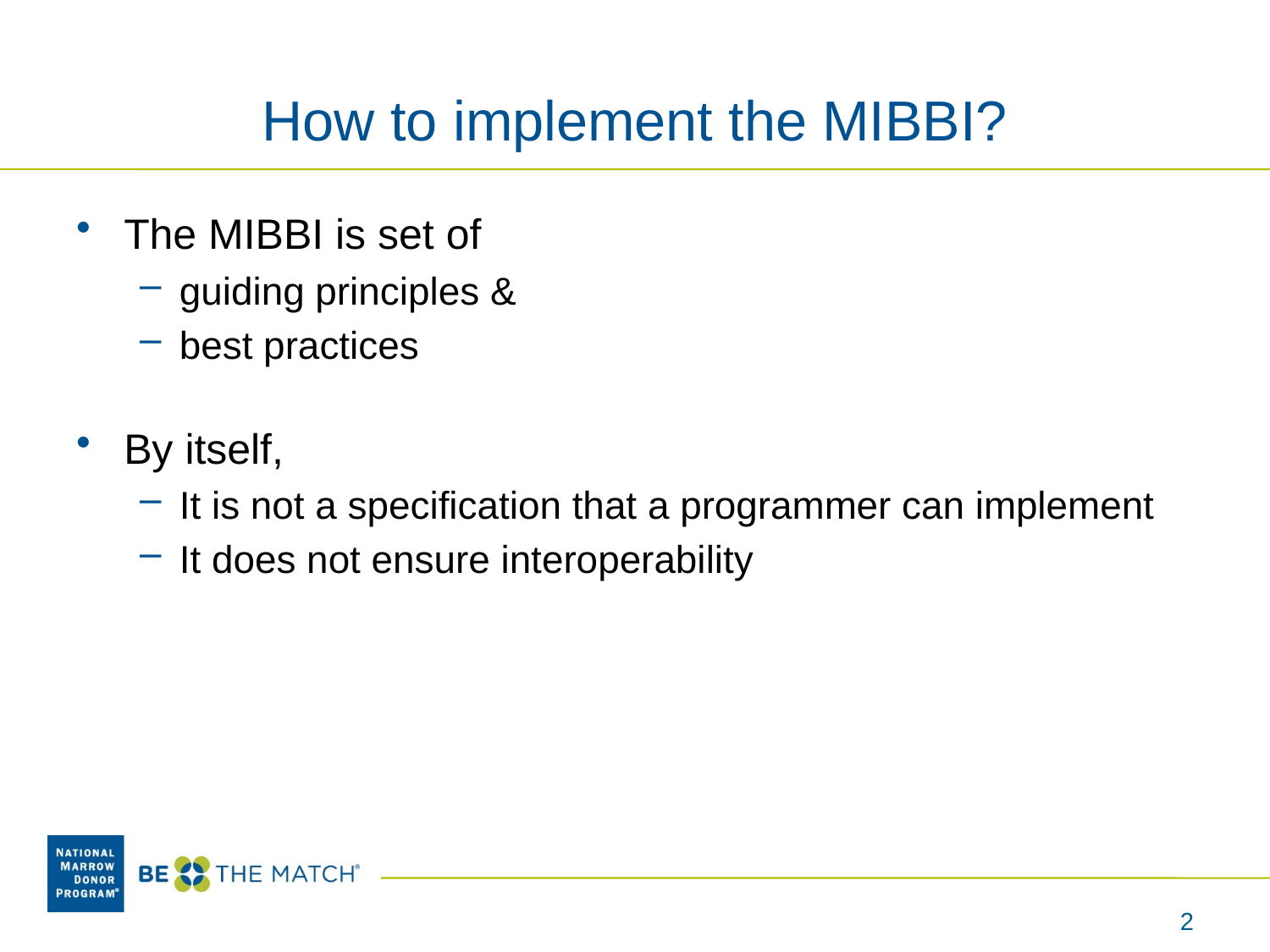

# How to implement the MIBBI?

The MIBBI is set of
guiding principles &
best practices
By itself,
It is not a specification that a programmer can implement
It does not ensure interoperability

2